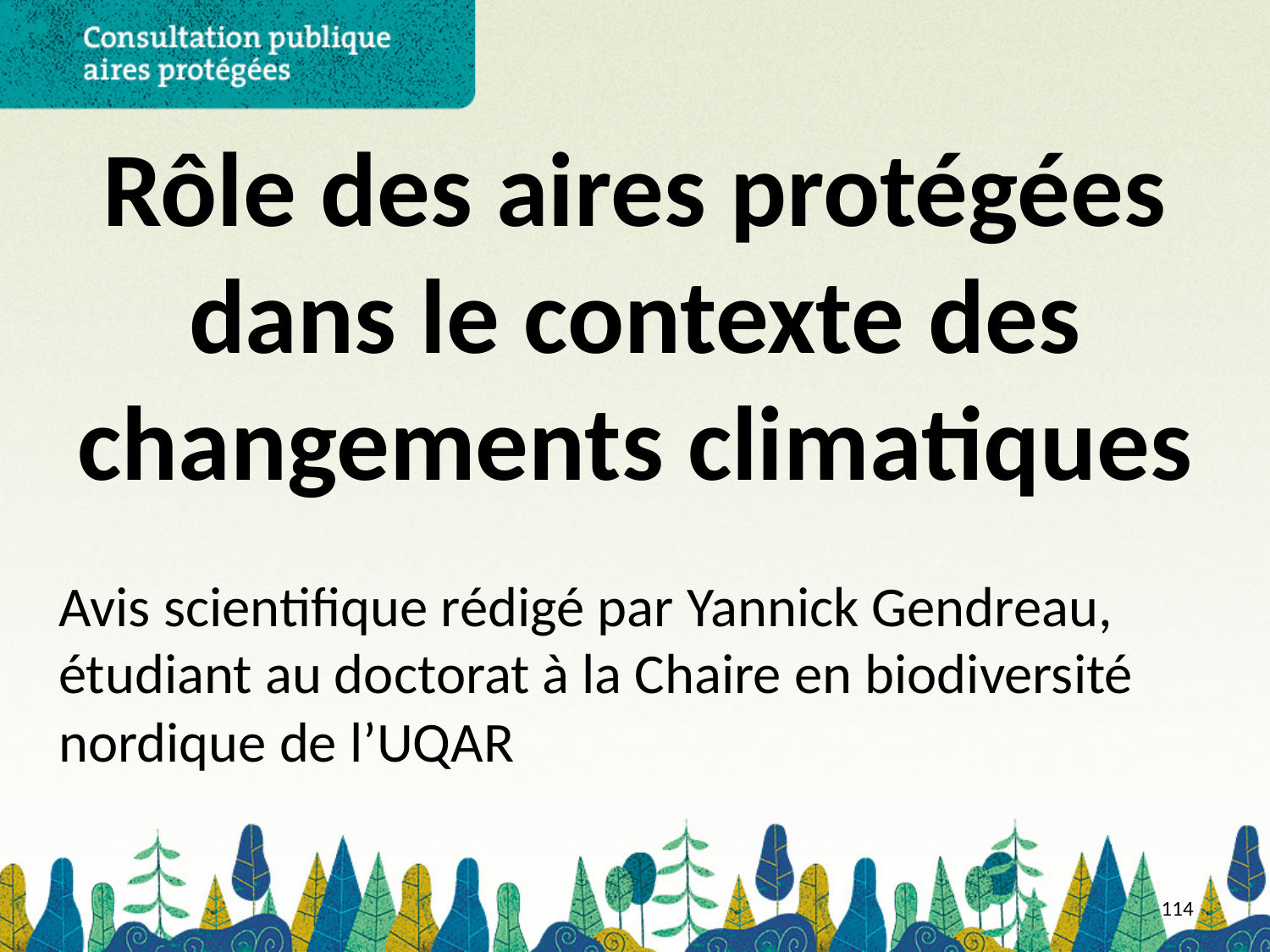

# Rôle des aires protégées dans le contexte des changements climatiques
Avis scientifique rédigé par Yannick Gendreau, étudiant au doctorat à la Chaire en biodiversité nordique de l’UQAR
114